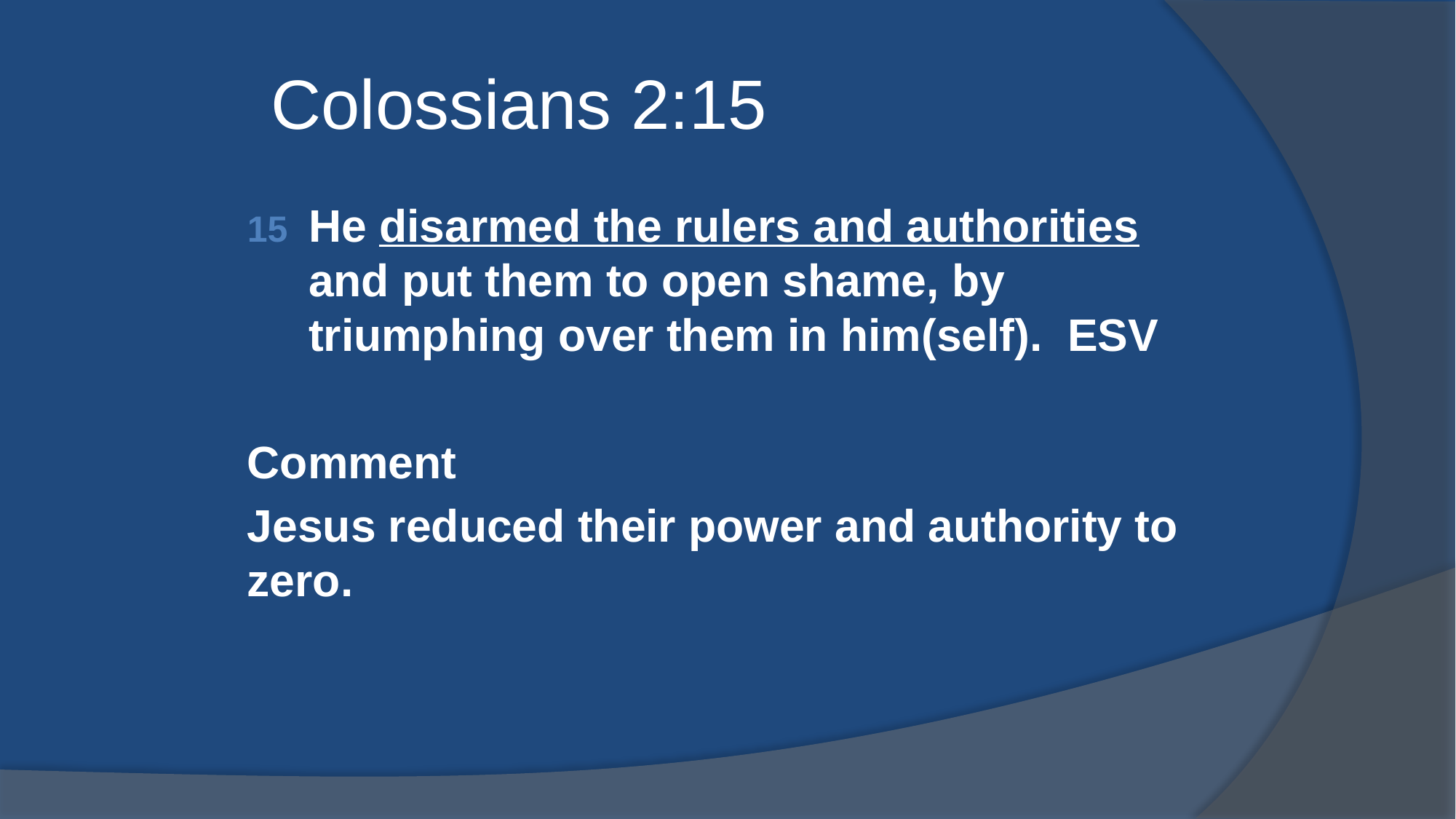

# Colossians 2:15
He disarmed the rulers and authorities and put them to open shame, by triumphing over them in him(self).  ESV

Comment
Jesus reduced their power and authority to zero.